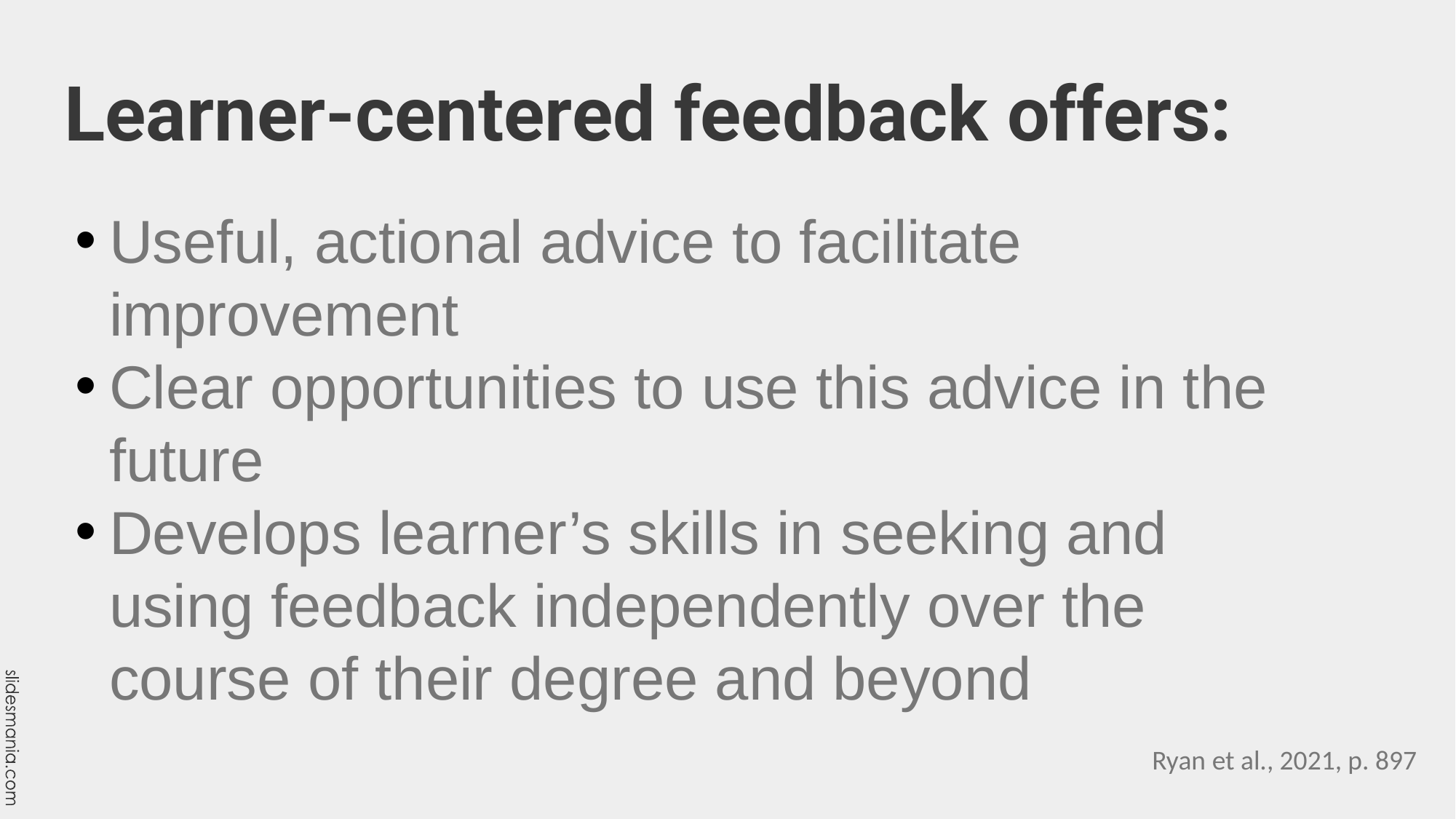

# Learner-centered feedback offers:
Useful, actional advice to facilitate improvement
Clear opportunities to use this advice in the future
Develops learner’s skills in seeking and using feedback independently over the course of their degree and beyond
Ryan et al., 2021, p. 897